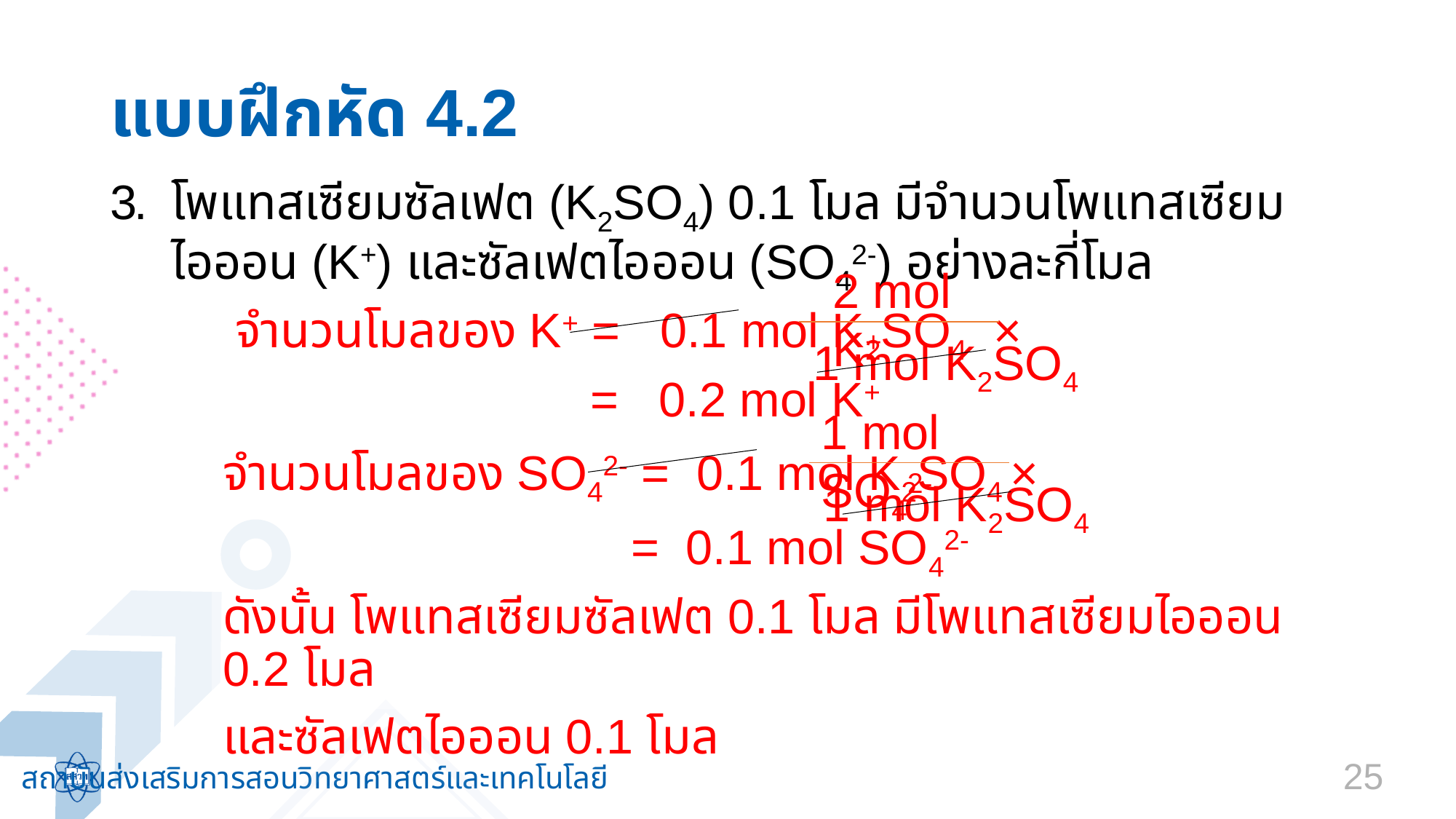

# แบบฝึกหัด 4.2
โพแทสเซียมซัลเฟต (K2SO4) 0.1 โมล มีจำนวนโพแทสเซียมไอออน (K+) และซัลเฟตไอออน (SO42-) อย่างละกี่โมล
2 mol K+
1 mol K2SO4
 จำนวนโมลของ K+ =   0.1 mol K2SO4  ×
			   =   0.2 mol K+
จำนวนโมลของ SO42- =  0.1 mol K2SO4 ×
			      =  0.1 mol SO42-
ดังนั้น โพแทสเซียมซัลเฟต 0.1 โมล มีโพแทสเซียมไอออน 0.2 โมล
และซัลเฟตไอออน 0.1 โมล

1 mol SO42-
1 mol K2SO4
25